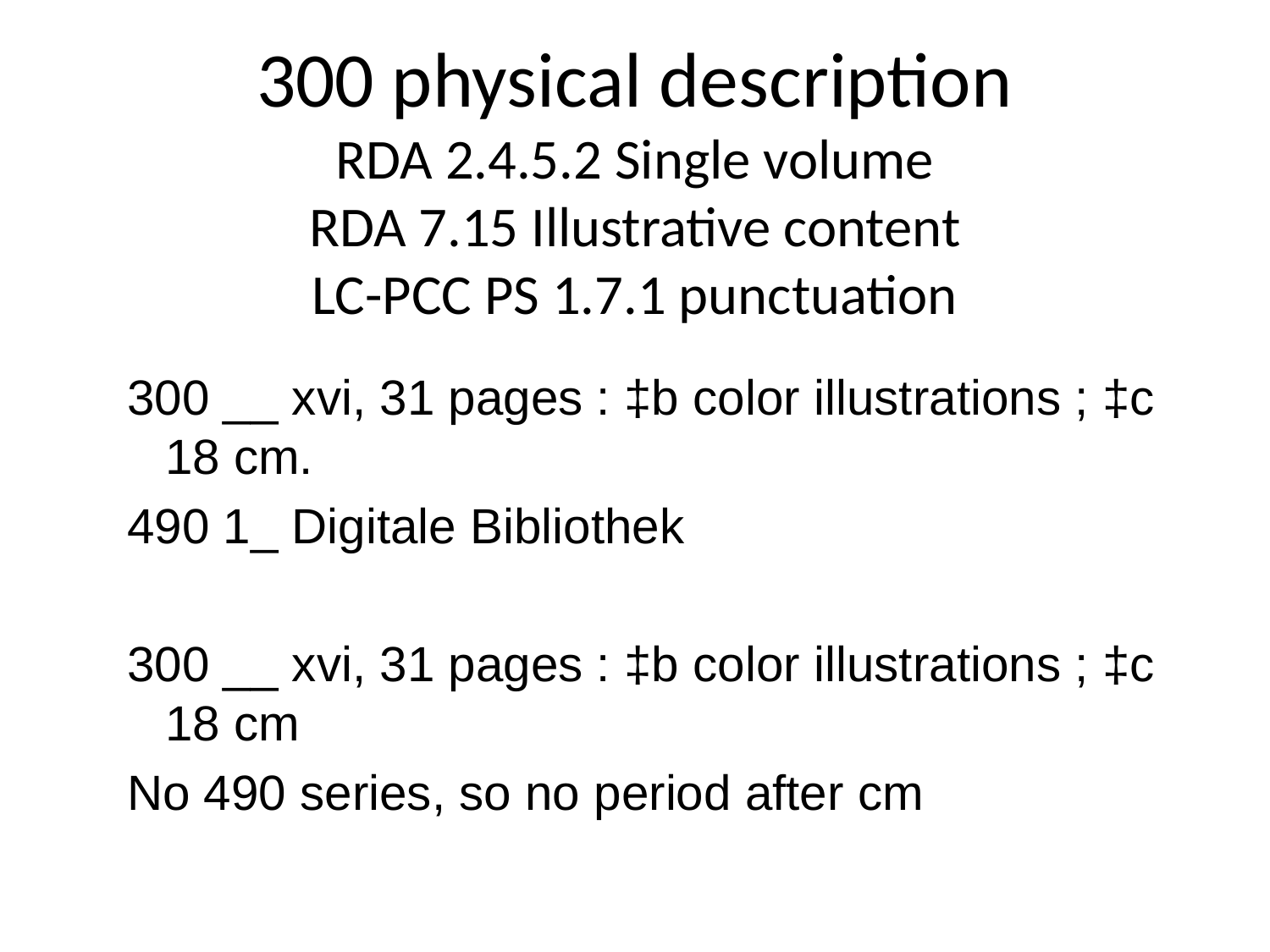

# 300 physical description RDA 2.4.5.2 Single volume RDA 7.15 Illustrative content LC-PCC PS 1.7.1 punctuation
300 __ xvi, 31 pages : ‡b color illustrations ; ‡c 18 cm.
490 1_ Digitale Bibliothek

300 __ xvi, 31 pages : ‡b color illustrations ; ‡c 18 cm
No 490 series, so no period after cm